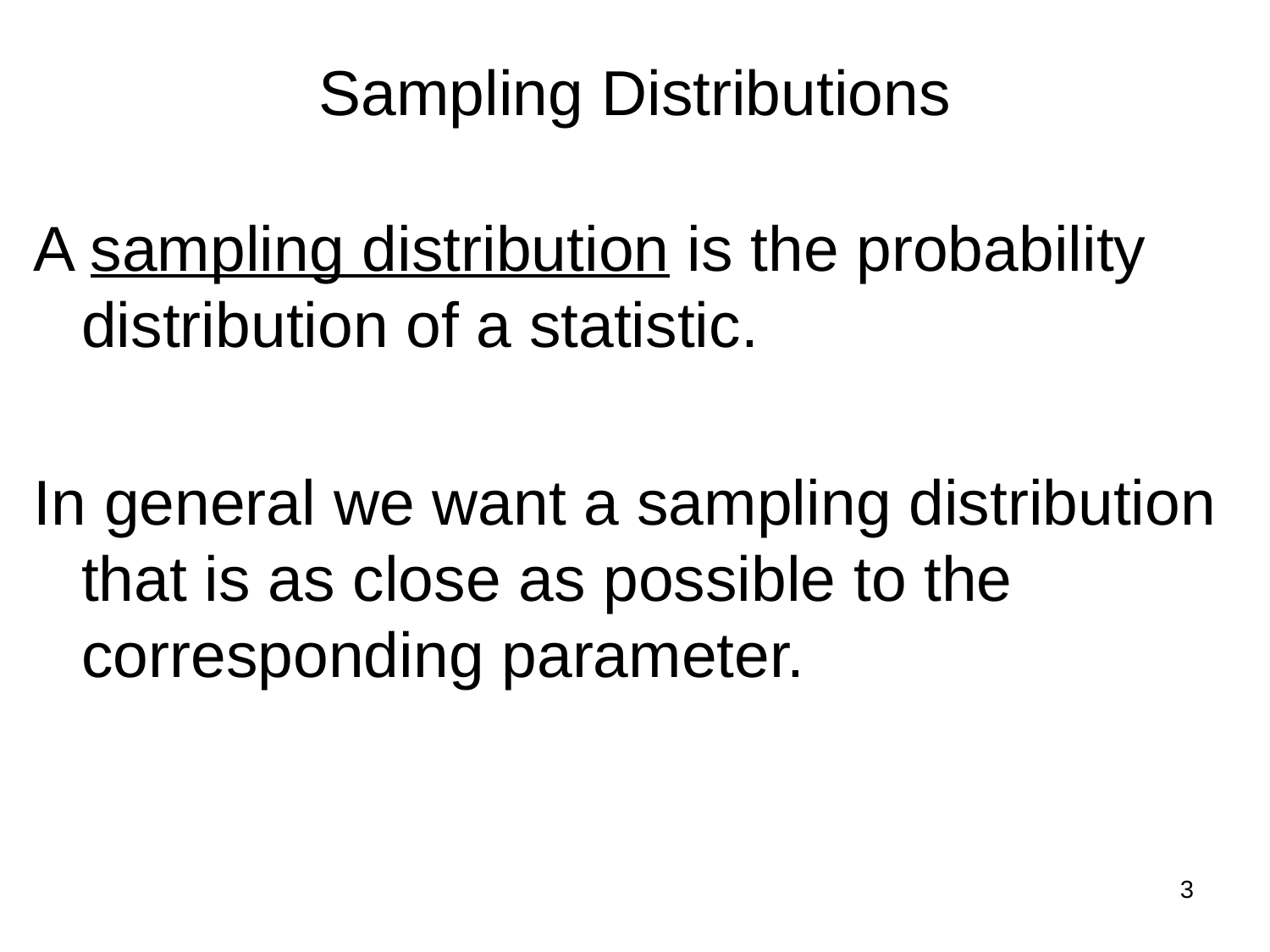

# Sampling Distributions
A sampling distribution is the probability distribution of a statistic.

In general we want a sampling distribution that is as close as possible to the corresponding parameter.
3